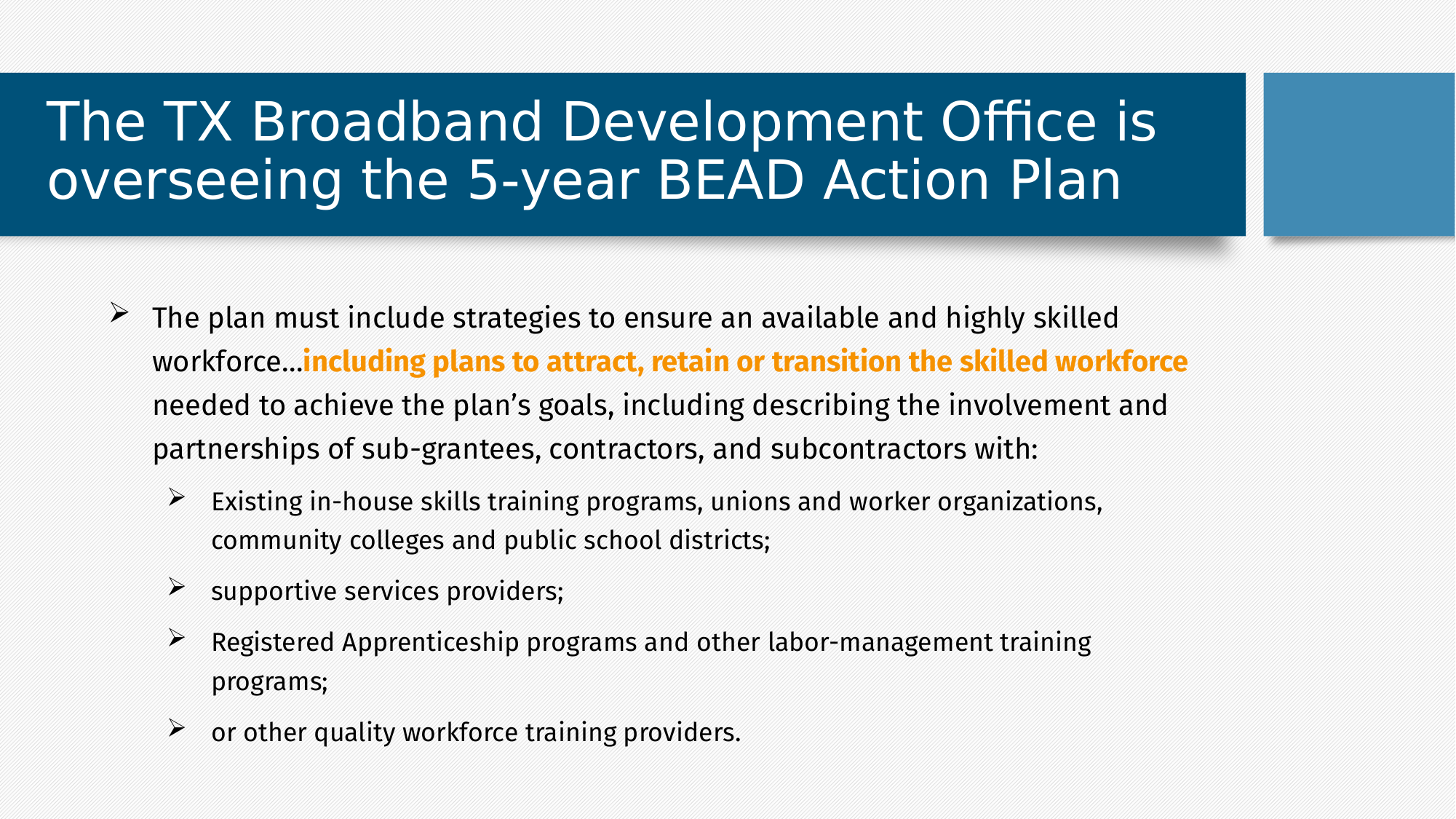

# The TX Broadband Development Office is overseeing the 5-year BEAD Action Plan
The plan must include strategies to ensure an available and highly skilled workforce…including plans to attract, retain or transition the skilled workforce needed to achieve the plan’s goals, including describing the involvement and partnerships of sub-grantees, contractors, and subcontractors with:
Existing in-house skills training programs, unions and worker organizations, community colleges and public school districts;
supportive services providers;
Registered Apprenticeship programs and other labor-management training programs;
or other quality workforce training providers.